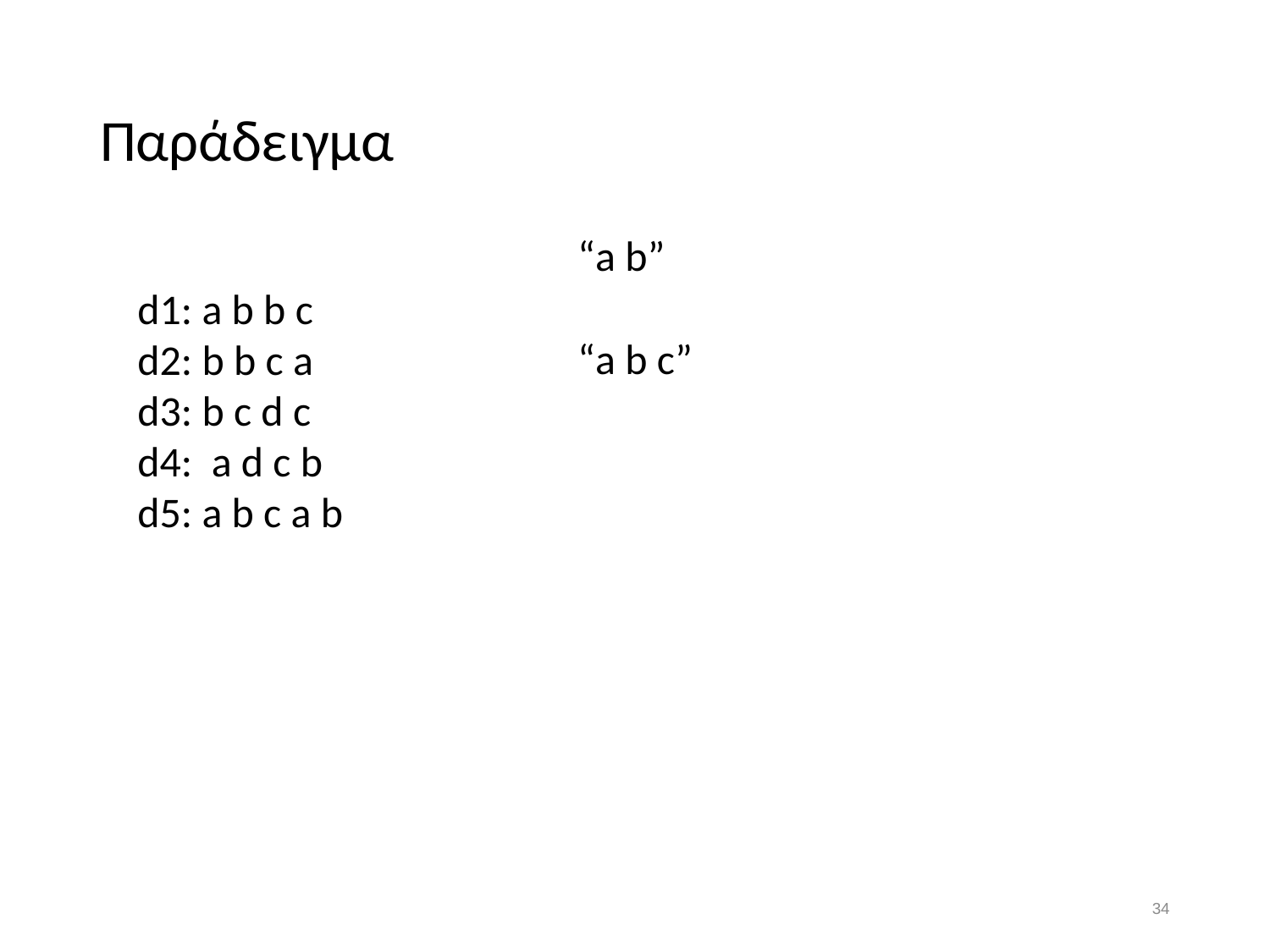

# Παράδειγμα
“a b”
d1: a b b c
d2: b b c a
d3: b c d c
d4:  a d c b
d5: a b c a b
“a b c”
34